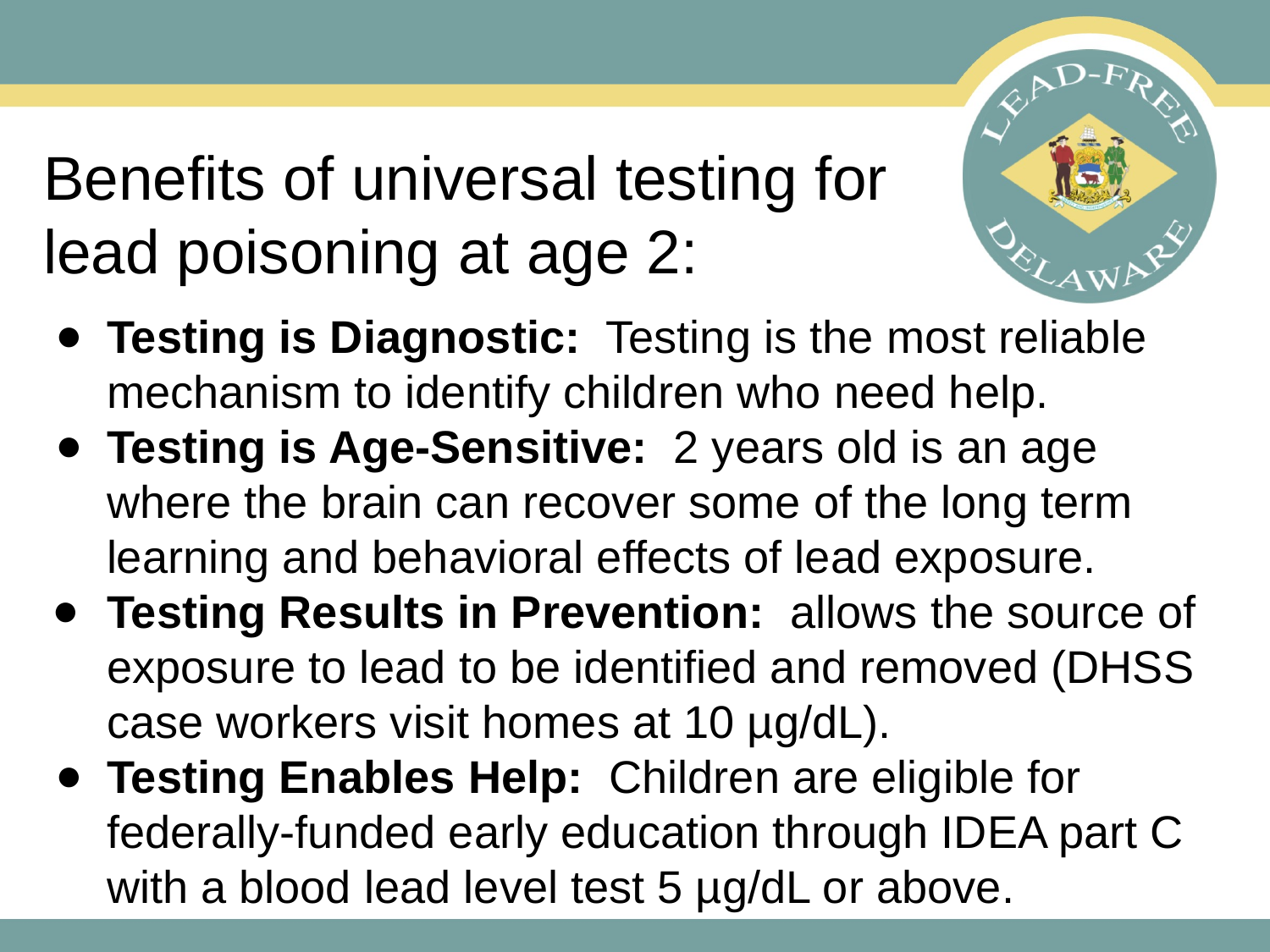

# Benefits of universal testing for lead poisoning at age 2:
Testing is Diagnostic:  Testing is the most reliable mechanism to identify children who need help.
Testing is Age-Sensitive:  2 years old is an age where the brain can recover some of the long term learning and behavioral effects of lead exposure.
Testing Results in Prevention:  allows the source of exposure to lead to be identified and removed (DHSS case workers visit homes at 10 µg/dL).
Testing Enables Help:  Children are eligible for federally-funded early education through IDEA part C with a blood lead level test 5 µg/dL or above.